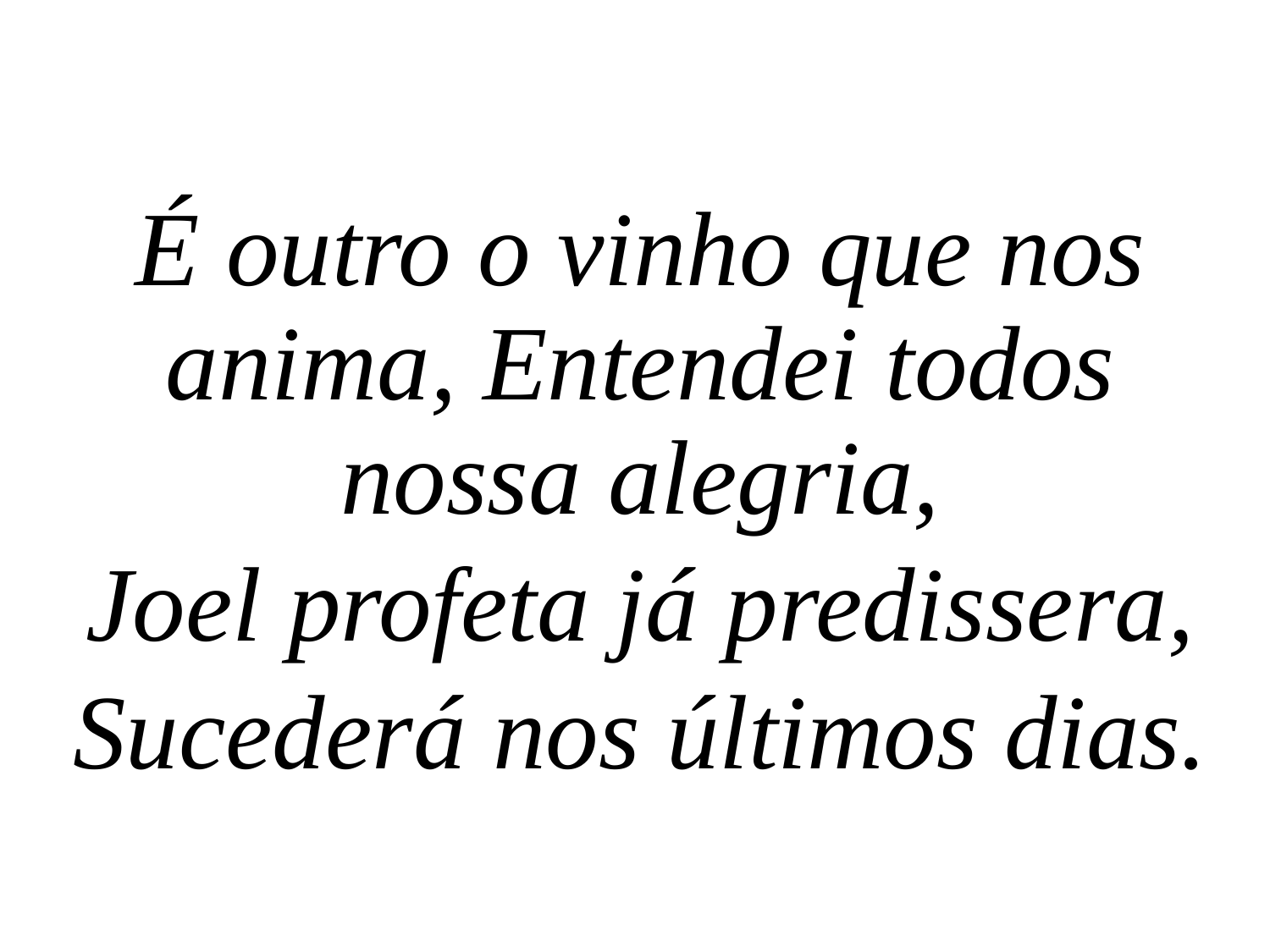

É outro o vinho que nos anima, Entendei todos nossa alegria,
Joel profeta já predissera,
Sucederá nos últimos dias.